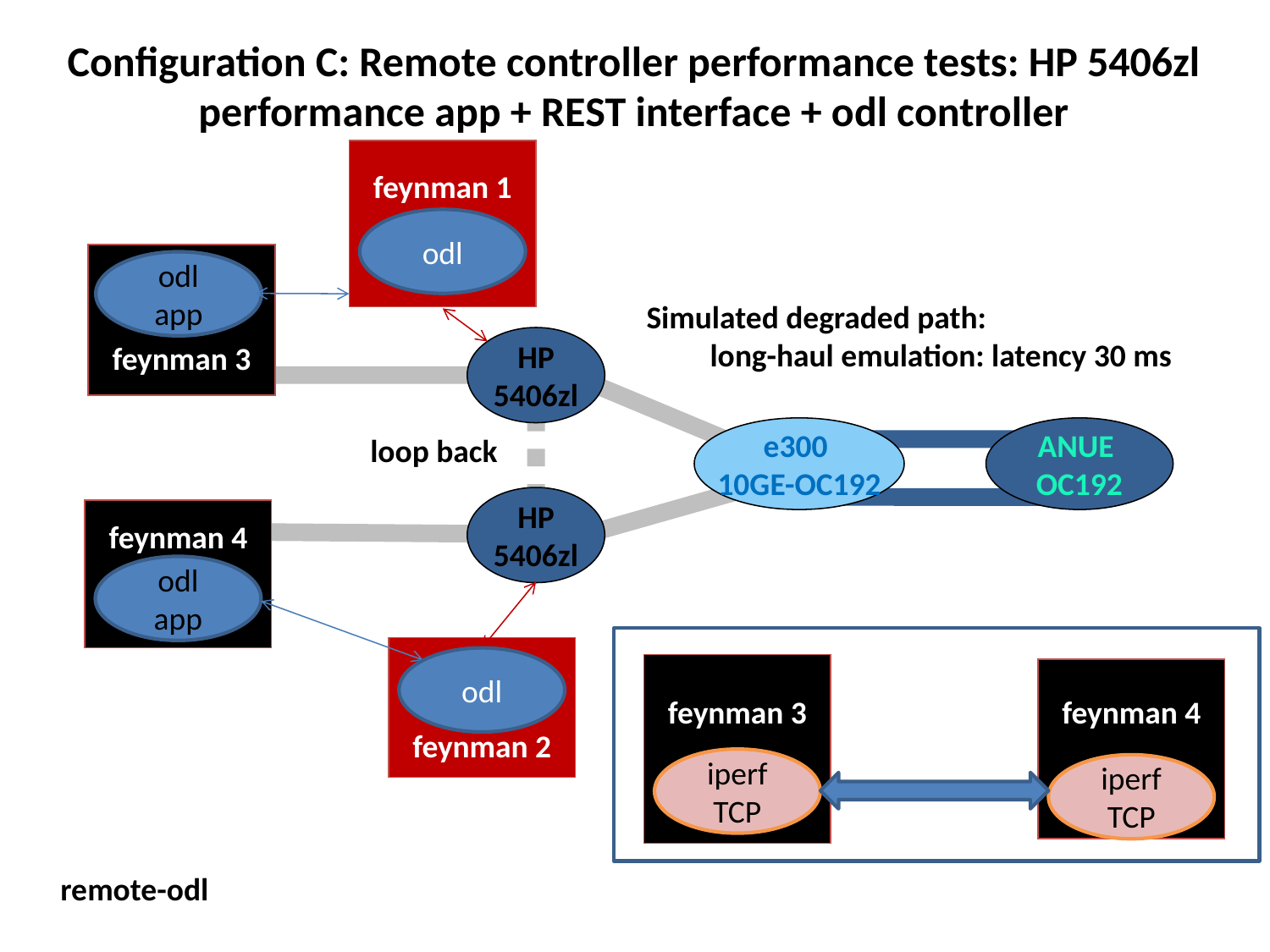

# Configuration C: Remote controller performance tests: HP 5406zl performance app + REST interface + odl controller
feynman 1

odl

feynman 3
odl app
Simulated degraded path:
long-haul emulation: latency 30 ms
HP
5406zl

ANUE
OC192
e300
10GE-OC192
loop back

HP
5406zl

feynman 4

odl
app

feynman 2
odl
feynman 3

feynman 4

iperf TCP
iperf
TCP

remote-odl